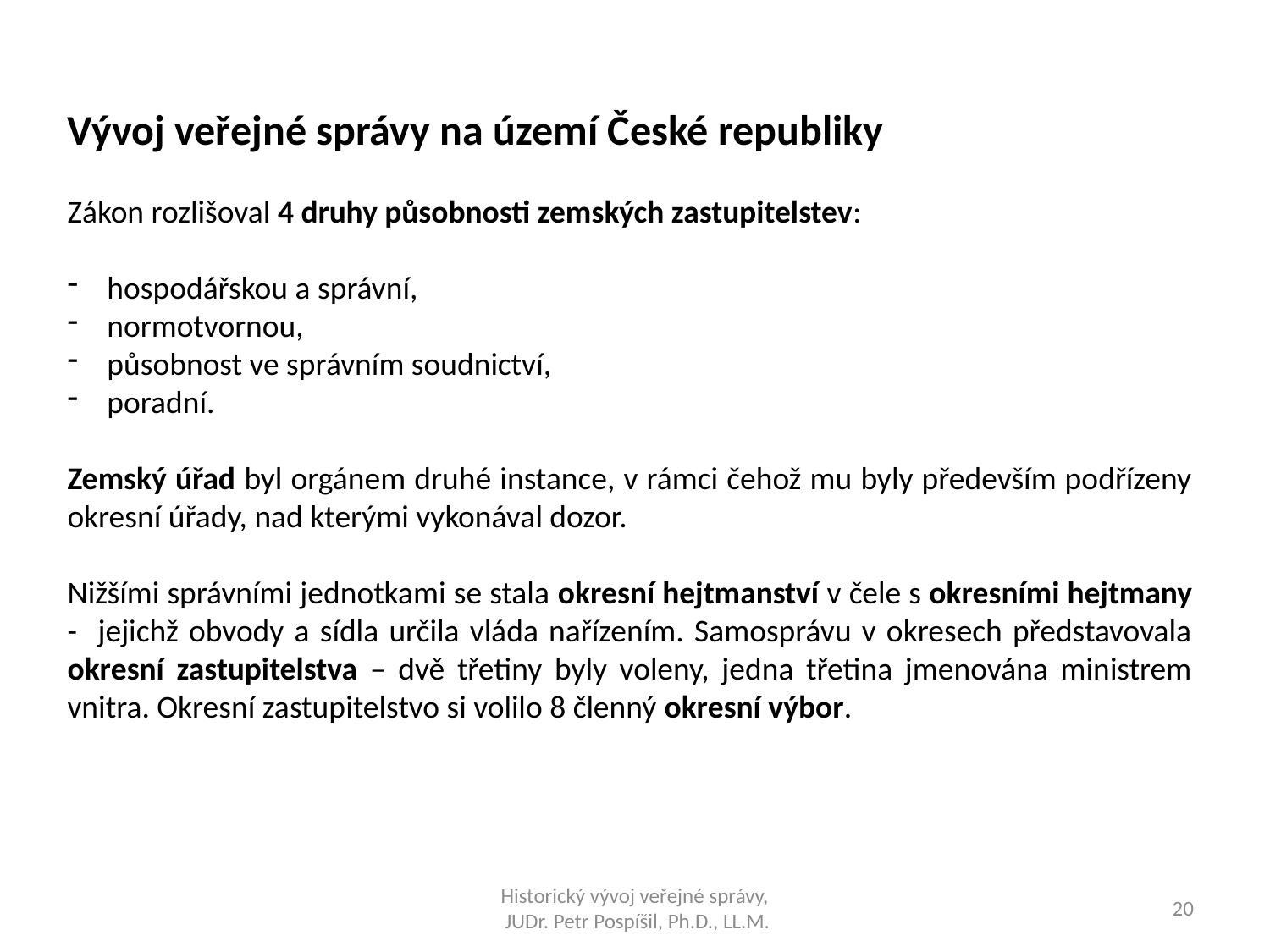

Vývoj veřejné správy na území České republiky

Zákon rozlišoval 4 druhy působnosti zemských zastupitelstev:

hospodářskou a správní,
normotvornou,
působnost ve správním soudnictví,
poradní.

Zemský úřad byl orgánem druhé instance, v rámci čehož mu byly především podřízeny okresní úřady, nad kterými vykonával dozor.

Nižšími správními jednotkami se stala okresní hejtmanství v čele s okresními hejtmany -  jejichž obvody a sídla určila vláda nařízením. Samosprávu v okresech představovala okresní zastupitelstva – dvě třetiny byly voleny, jedna třetina jmenována ministrem vnitra. Okresní zastupitelstvo si volilo 8 členný okresní výbor.
Historický vývoj veřejné správy,
 JUDr. Petr Pospíšil, Ph.D., LL.M.
20